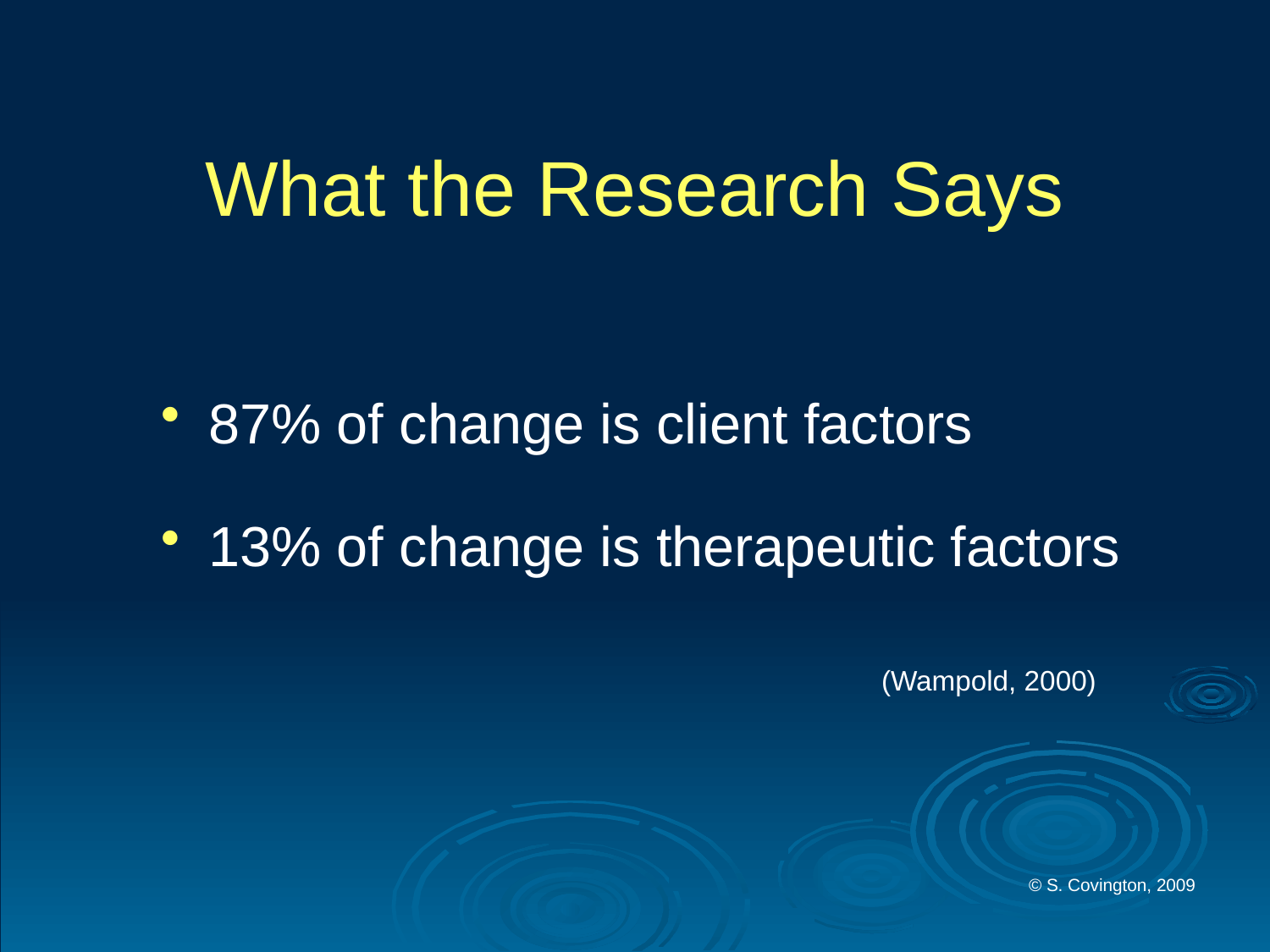

# What the Research Says
87% of change is client factors

13% of change is therapeutic factors

                                                                                            (Wampold, 2000)

© S. Covington, 2009